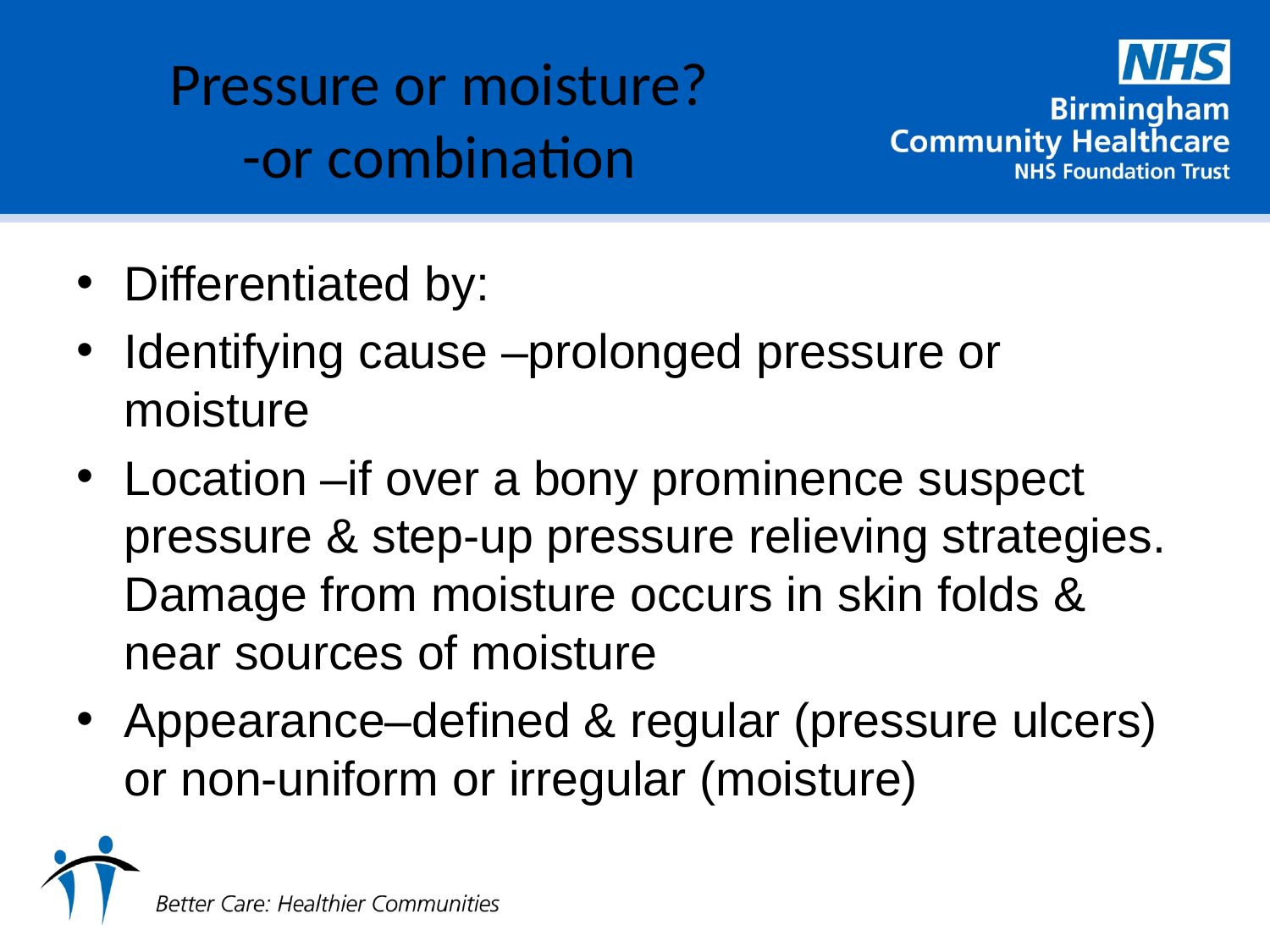

# Pressure or moisture? -or combination
Differentiated by:
Identifying cause –prolonged pressure or moisture
Location –if over a bony prominence suspect pressure & step-up pressure relieving strategies. Damage from moisture occurs in skin folds & near sources of moisture
Appearance–defined & regular (pressure ulcers) or non-uniform or irregular (moisture)